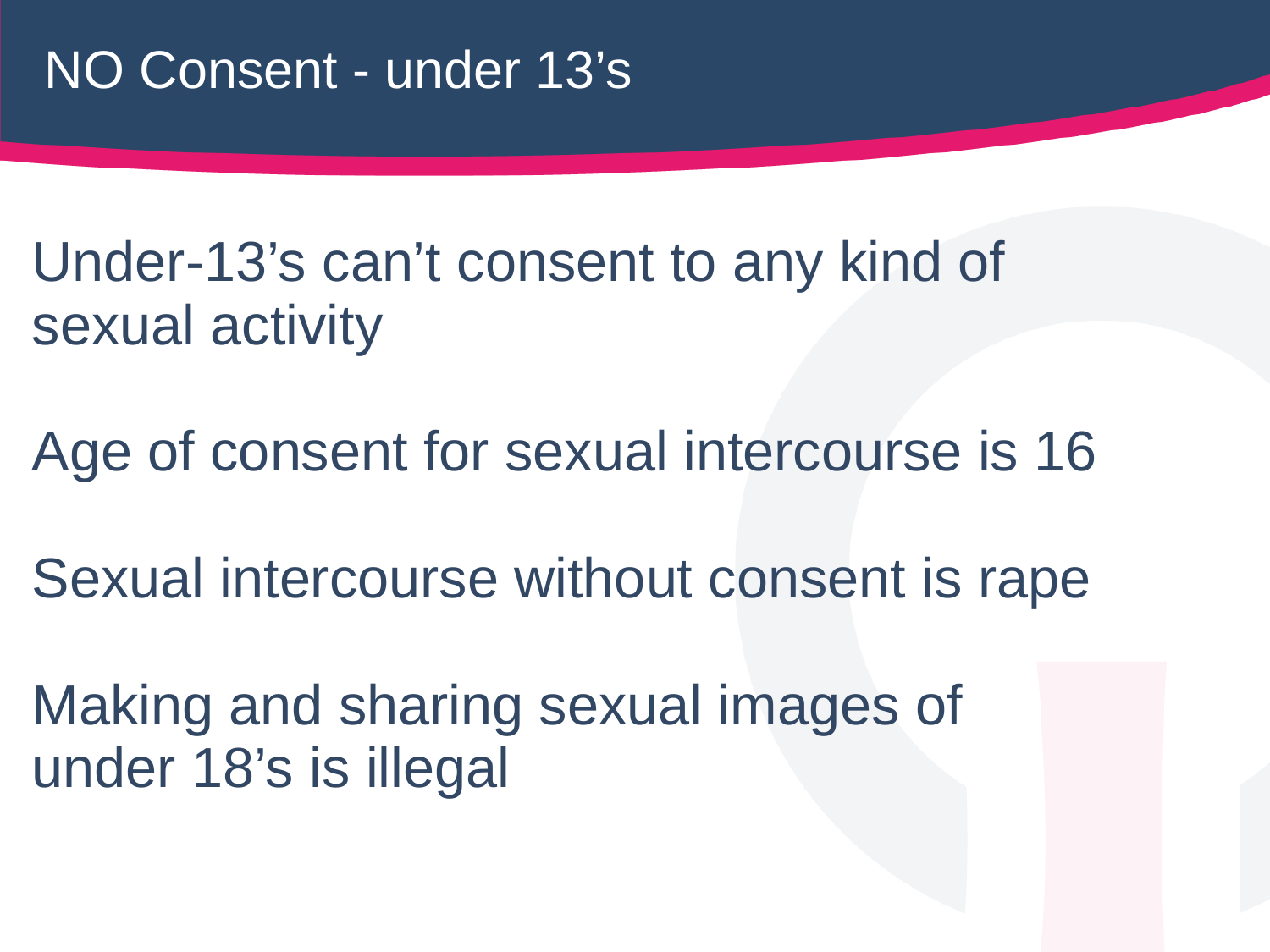

# NO Consent - under 13’s
Under-13’s can’t consent to any kind of sexual activity

Age of consent for sexual intercourse is 16

Sexual intercourse without consent is rape

Making and sharing sexual images of under 18’s is illegal